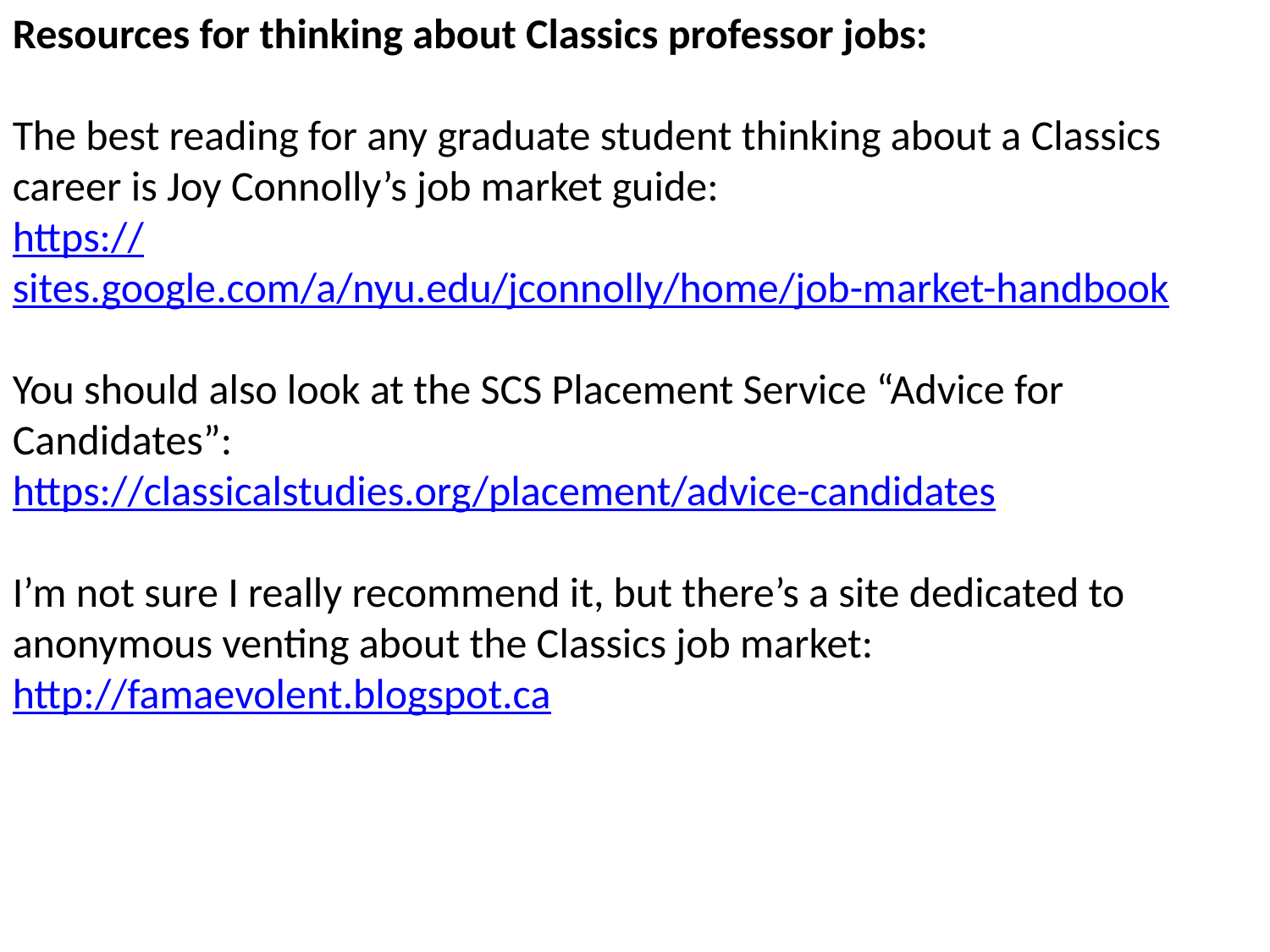

Resources for thinking about Classics professor jobs:

The best reading for any graduate student thinking about a Classics career is Joy Connolly’s job market guide:
https://sites.google.com/a/nyu.edu/jconnolly/home/job-market-handbook

You should also look at the SCS Placement Service “Advice for Candidates”:
https://classicalstudies.org/placement/advice-candidates

I’m not sure I really recommend it, but there’s a site dedicated to anonymous venting about the Classics job market:
http://famaevolent.blogspot.ca